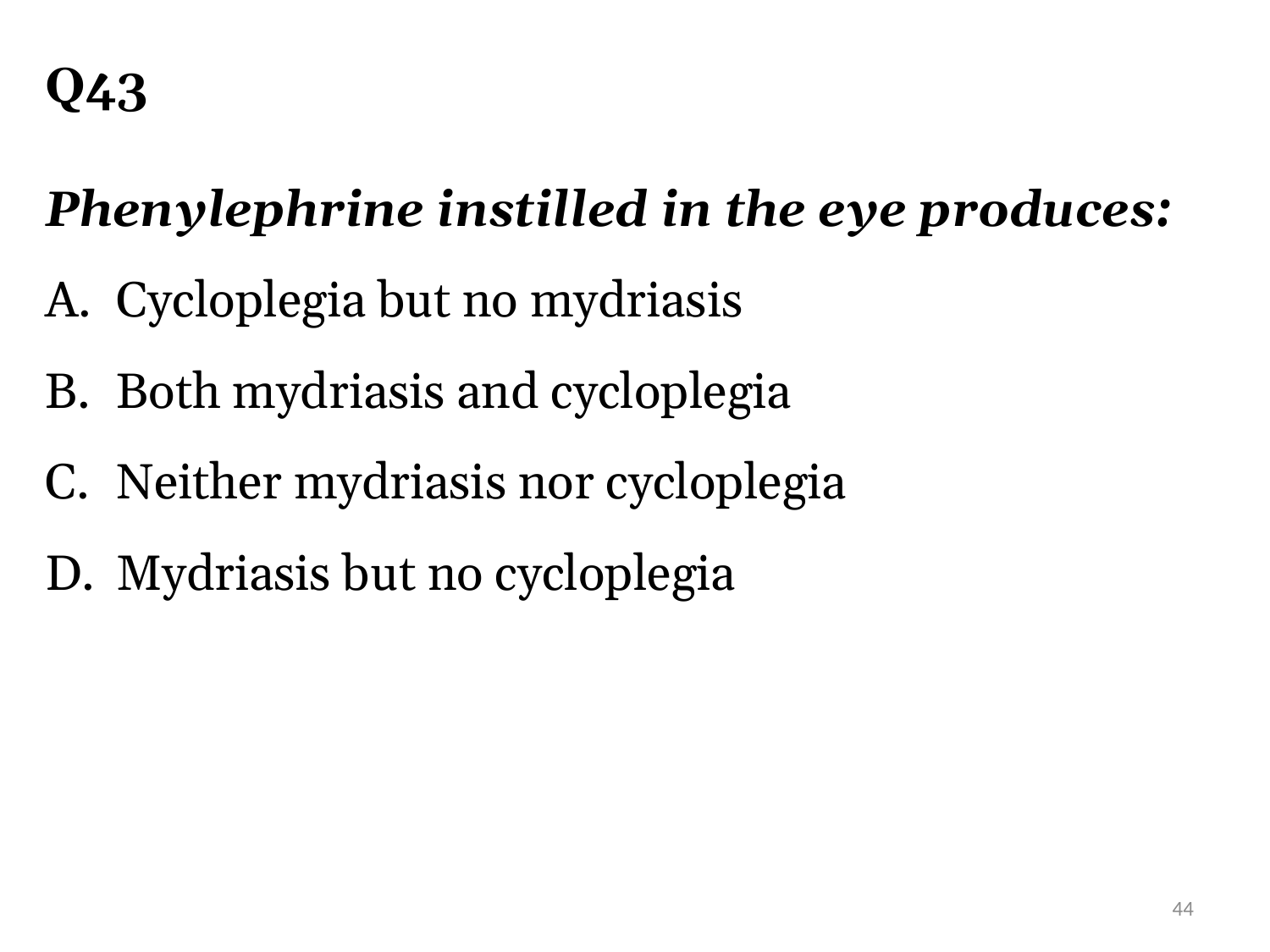

# Q43
Phenylephrine instilled in the eye produces:
Cycloplegia but no mydriasis
Both mydriasis and cycloplegia
Neither mydriasis nor cycloplegia
Mydriasis but no cycloplegia

44